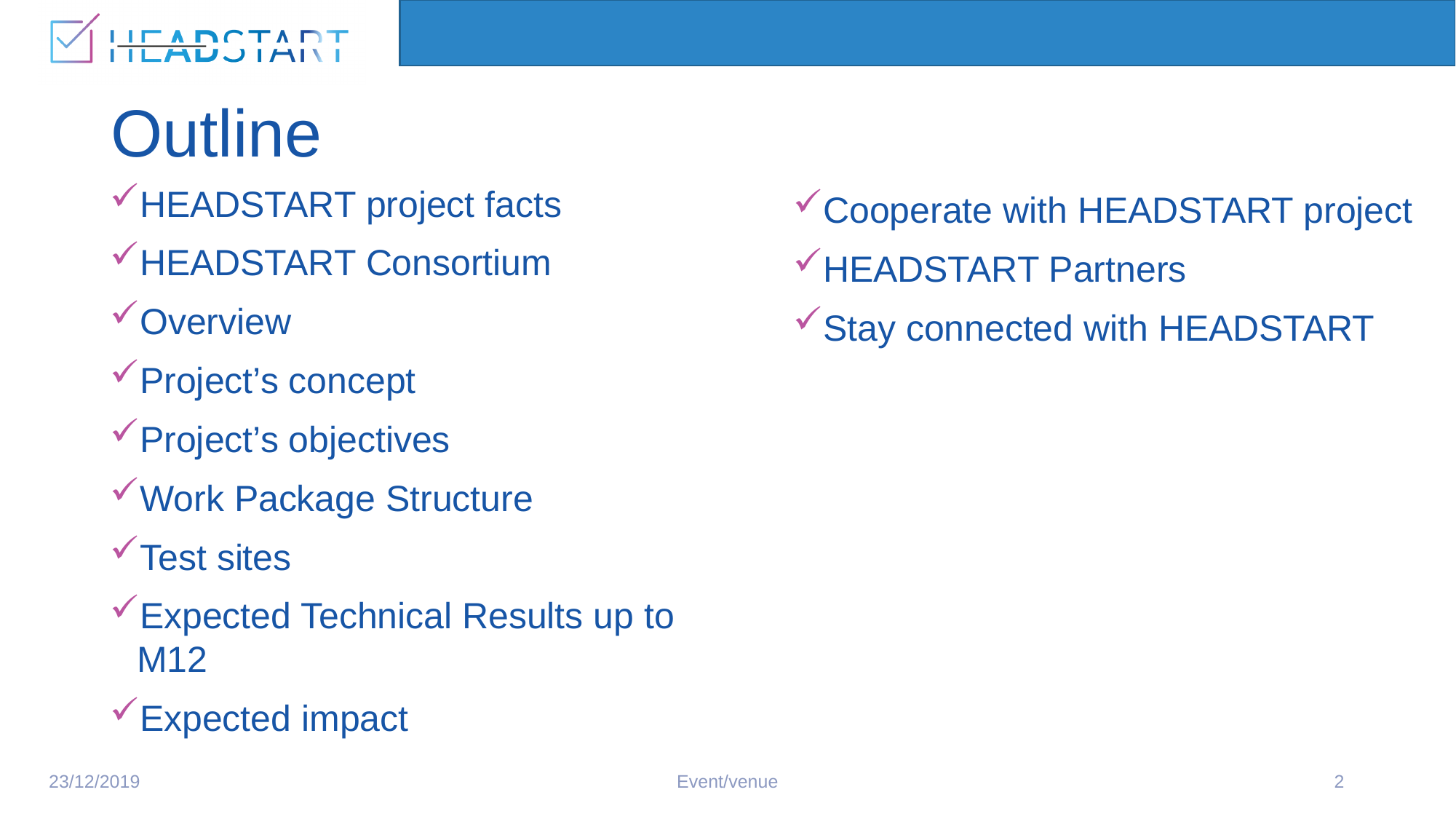

# Outline
HEADSTART project facts
HEADSTART Consortium
Overview
Project’s concept
Project’s objectives
Work Package Structure
Test sites
Expected Technical Results up to M12
Expected impact

Cooperate with HEADSTART project
HEADSTART Partners
Stay connected with HEADSTART

23/12/2019
Event/venue
2